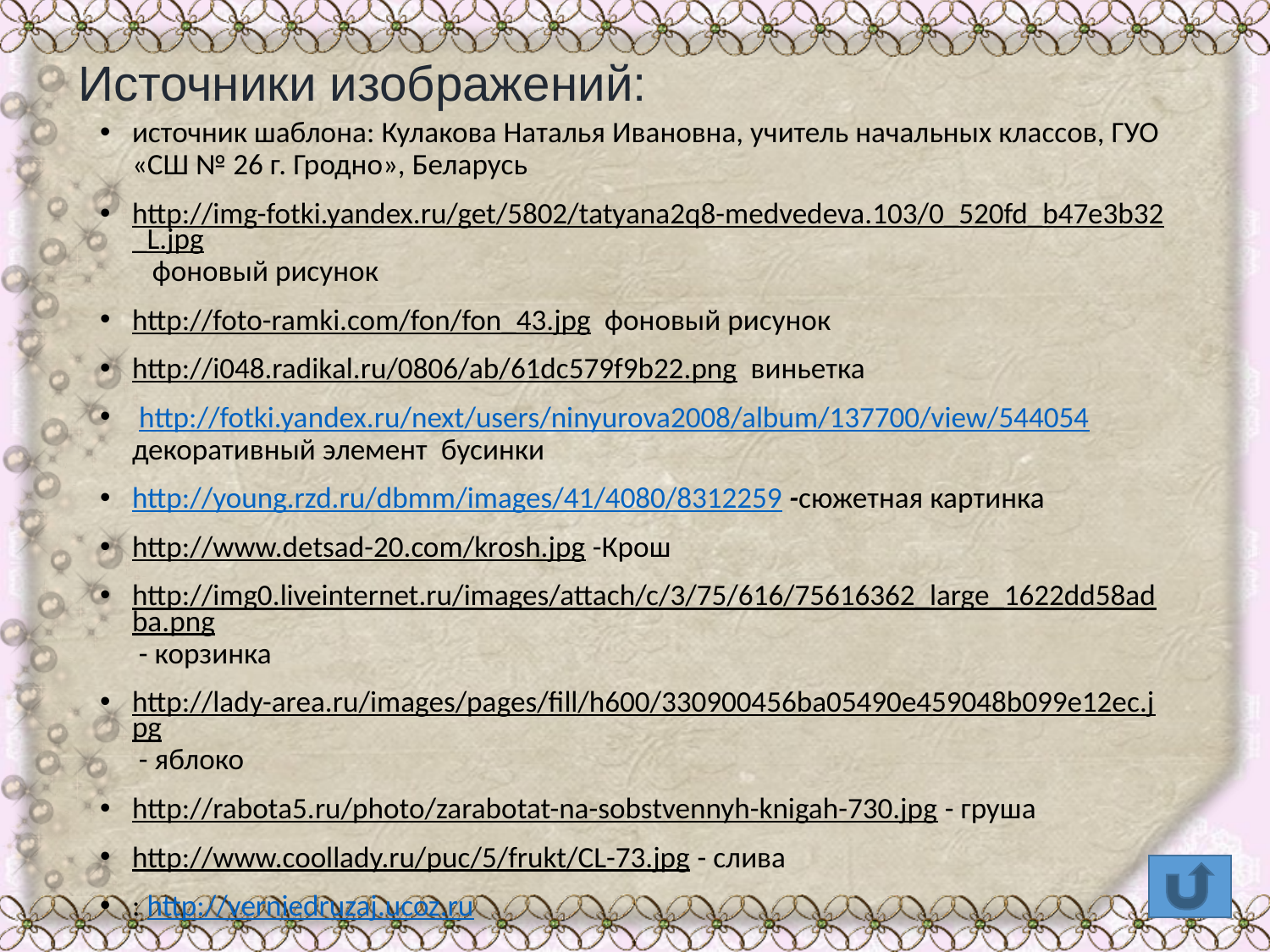

# Источники изображений:
источник шаблона: Кулакова Наталья Ивановна, учитель начальных классов, ГУО «СШ № 26 г. Гродно», Беларусь
http://img-fotki.yandex.ru/get/5802/tatyana2q8-medvedeva.103/0_520fd_b47e3b32_L.jpg   фоновый рисунок
http://foto-ramki.com/fon/fon_43.jpg  фоновый рисунок
http://i048.radikal.ru/0806/ab/61dc579f9b22.png  виньетка
 http://fotki.yandex.ru/next/users/ninyurova2008/album/137700/view/544054  декоративный элемент  бусинки
http://young.rzd.ru/dbmm/images/41/4080/8312259 -сюжетная картинка
http://www.detsad-20.com/krosh.jpg -Крош
http://img0.liveinternet.ru/images/attach/c/3/75/616/75616362_large_1622dd58adba.png - корзинка
http://lady-area.ru/images/pages/fill/h600/330900456ba05490e459048b099e12ec.jpg - яблоко
http://rabota5.ru/photo/zarabotat-na-sobstvennyh-knigah-730.jpg - груша
http://www.coollady.ru/puc/5/frukt/CL-73.jpg - слива
: http://verniedruzaj.ucoz.ru